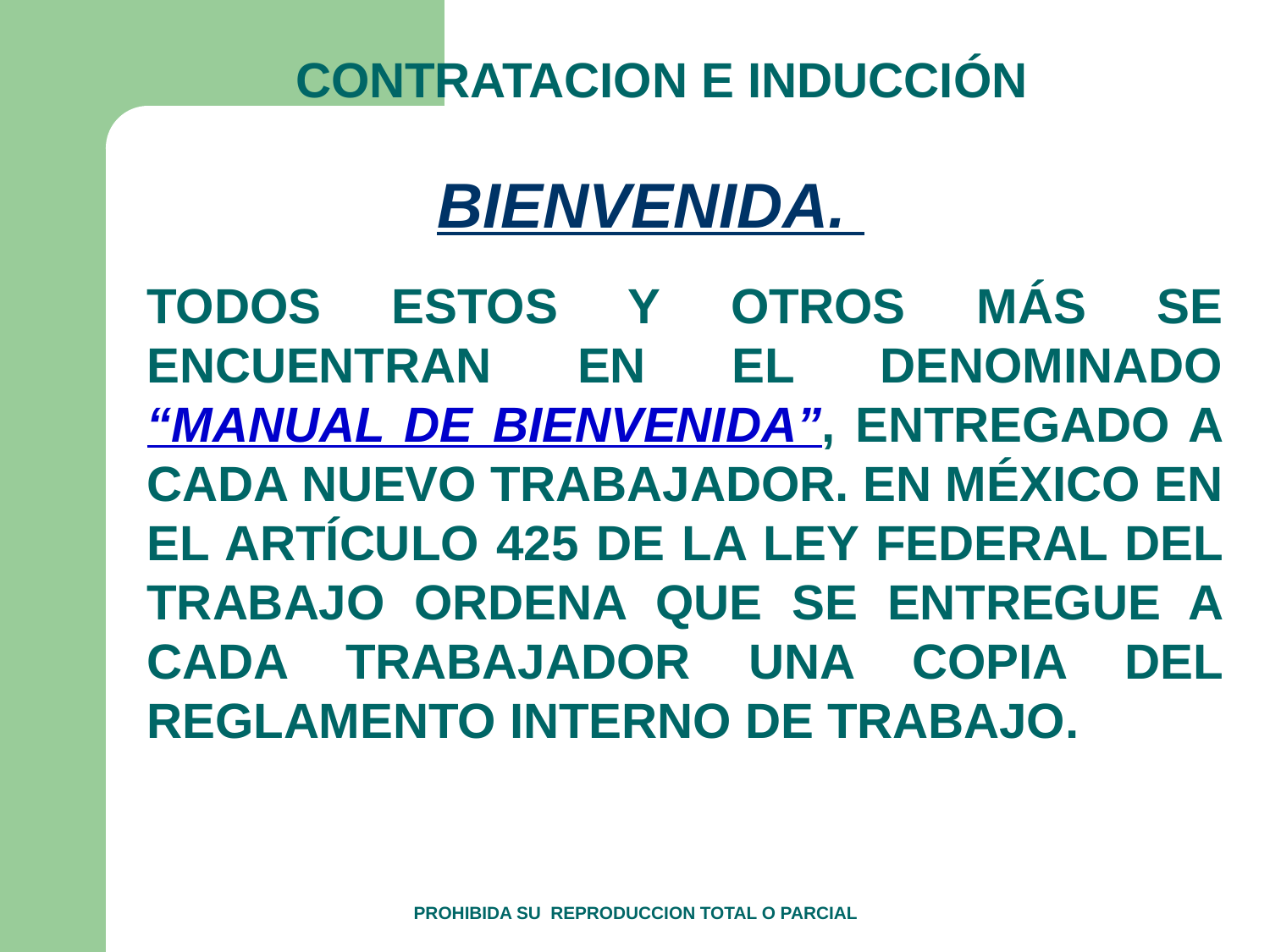

CONTRATACION E INDUCCIÓN
BIENVENIDA.
TODOS ESTOS Y OTROS MÁS SE ENCUENTRAN EN EL DENOMINADO “MANUAL DE BIENVENIDA”, ENTREGADO A CADA NUEVO TRABAJADOR. EN MÉXICO EN EL ARTÍCULO 425 DE LA LEY FEDERAL DEL TRABAJO ORDENA QUE SE ENTREGUE A CADA TRABAJADOR UNA COPIA DEL REGLAMENTO INTERNO DE TRABAJO.